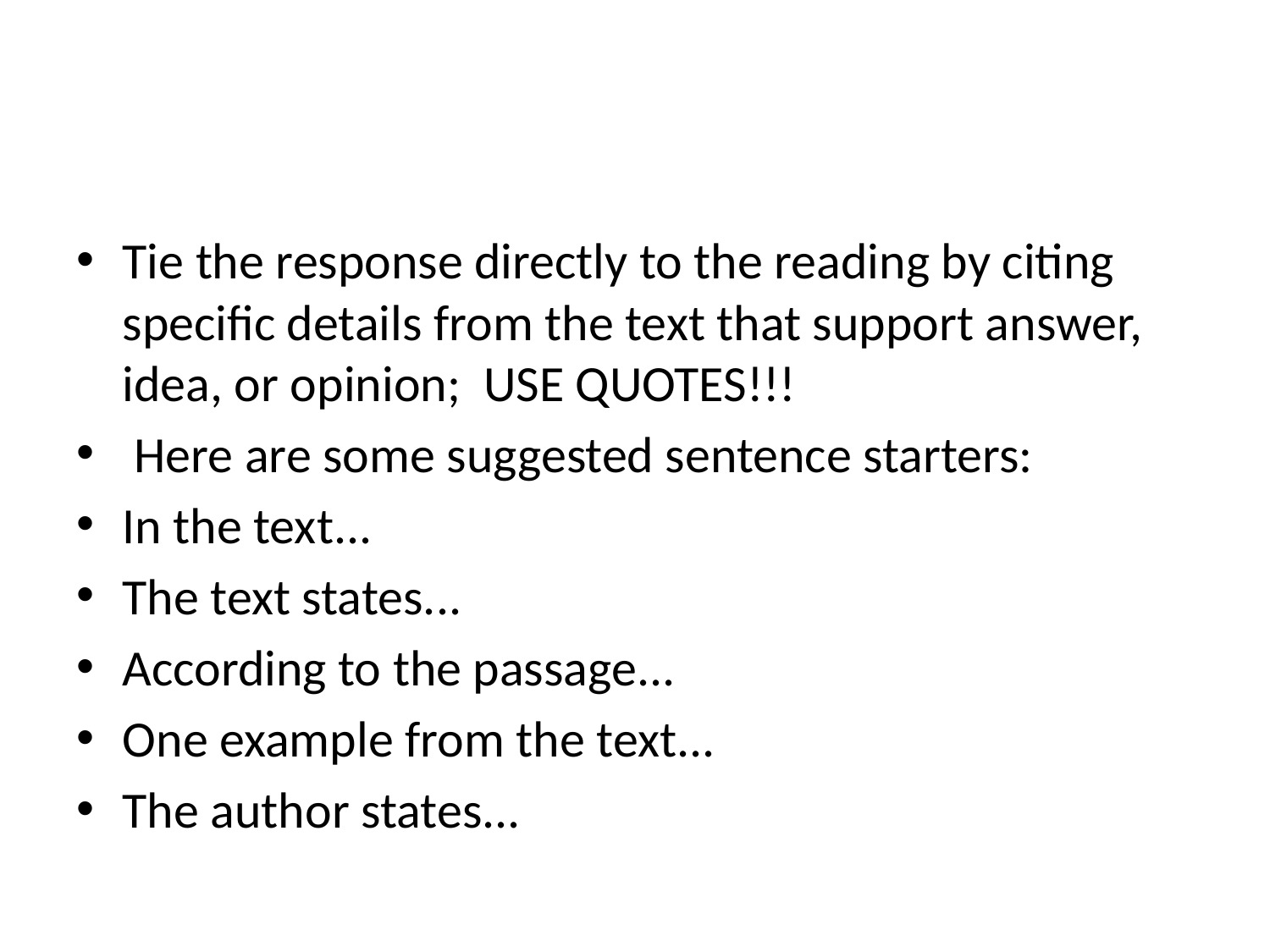

#
Tie the response directly to the reading by citing specific details from the text that support answer, idea, or opinion;  USE QUOTES!!!
 Here are some suggested sentence starters:
In the text...
The text states...
According to the passage...
One example from the text...
The author states...